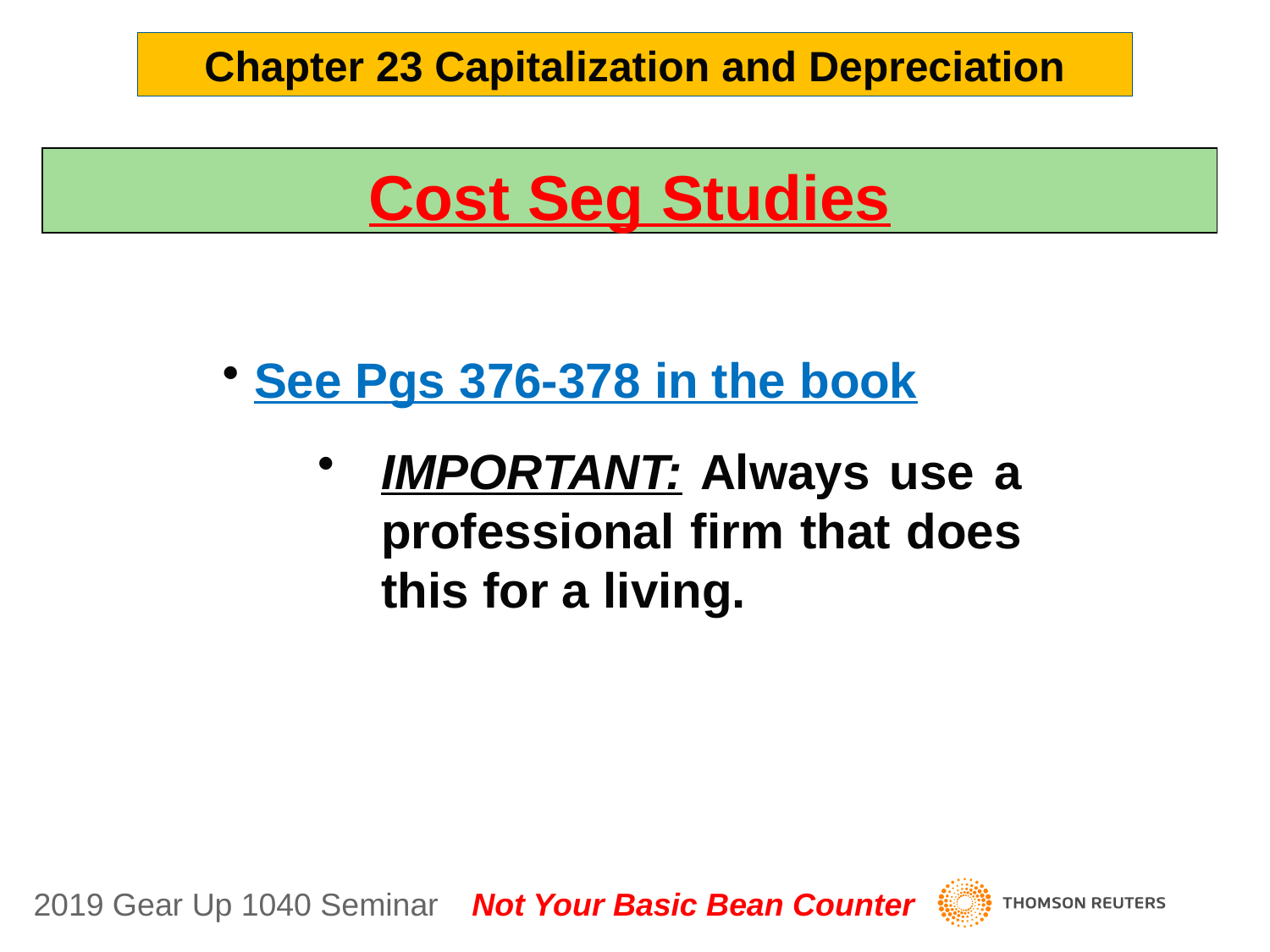

Chapter 23 Capitalization and Depreciation
Cost Seg Studies
See Pgs 376-378 in the book
IMPORTANT: Always use a professional firm that does this for a living.